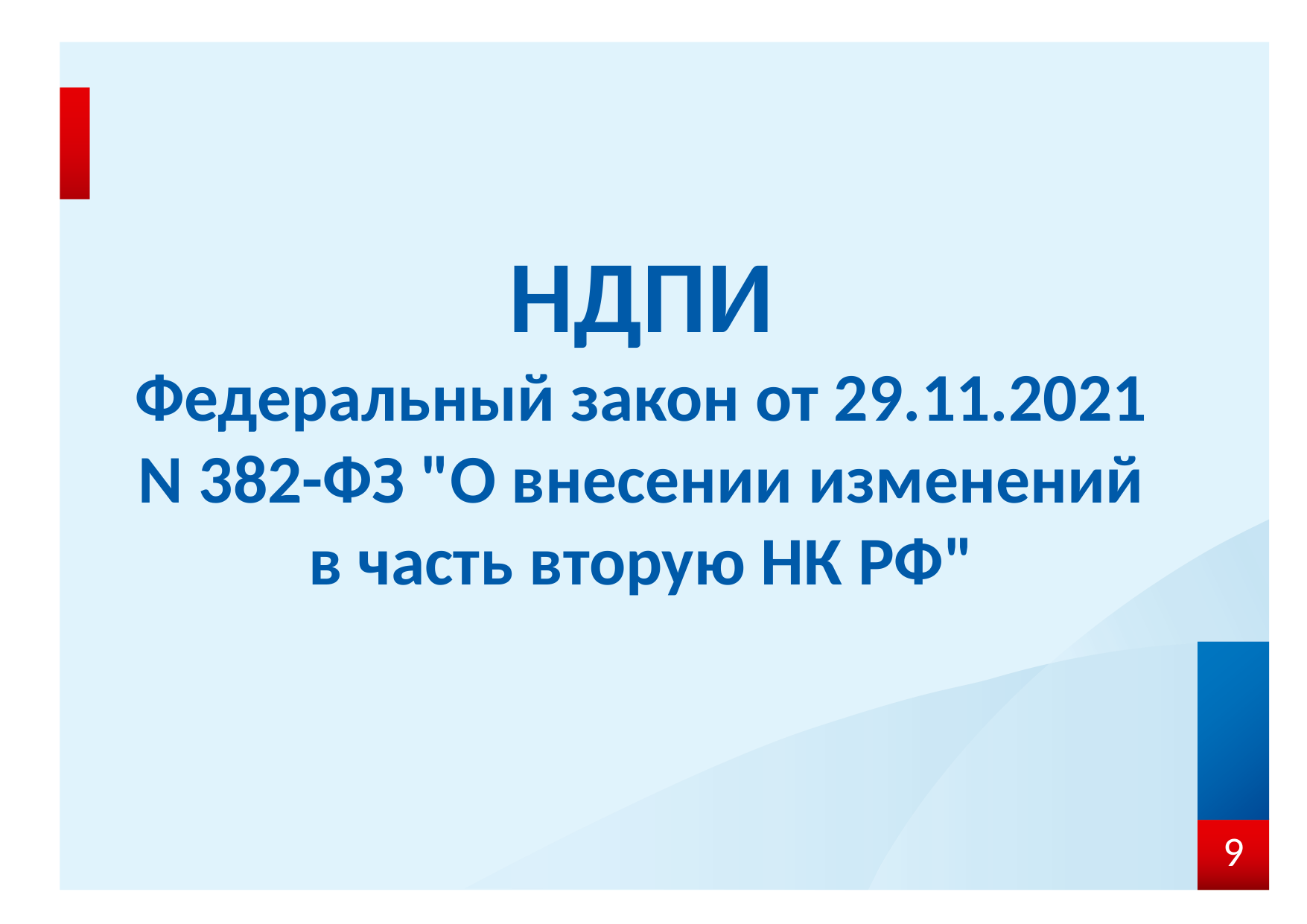

# НДПИ Федеральный закон от 29.11.2021 N 382-ФЗ "О внесении изменений в часть вторую НК РФ"

9